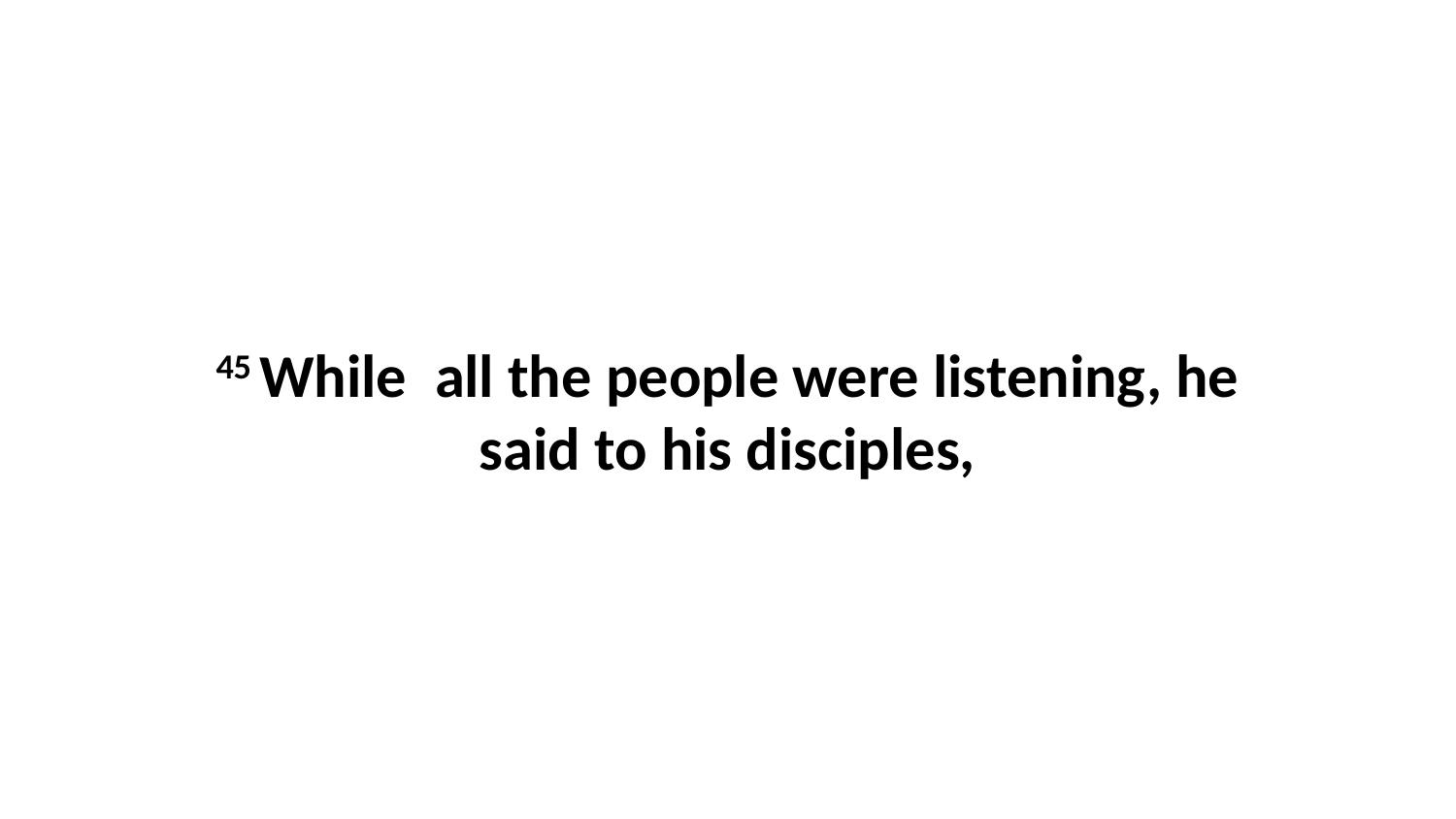

45 While  all the people were listening, he said to his disciples,